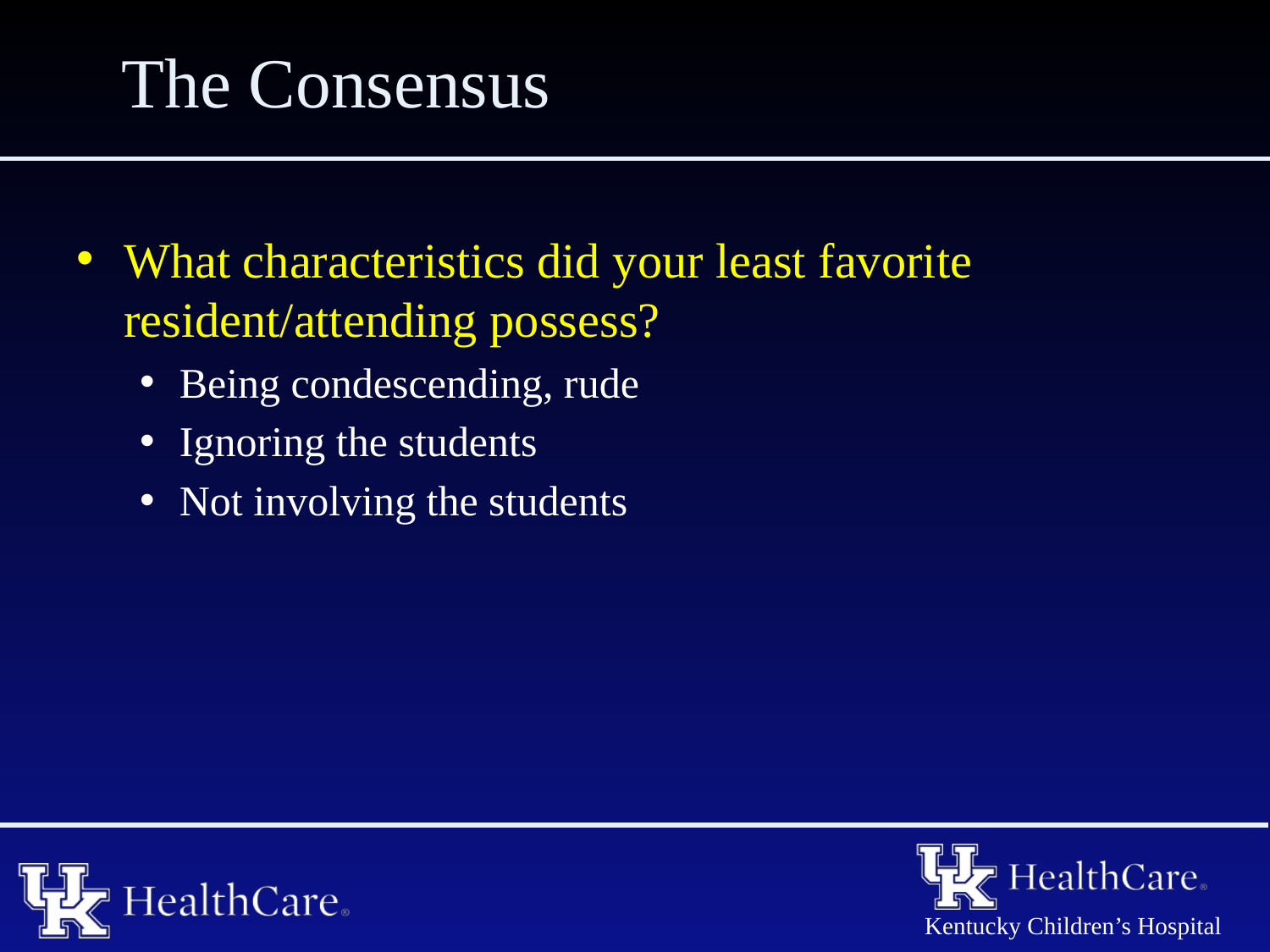

# The Consensus
What characteristics did your least favorite resident/attending possess?
Being condescending, rude
Ignoring the students
Not involving the students